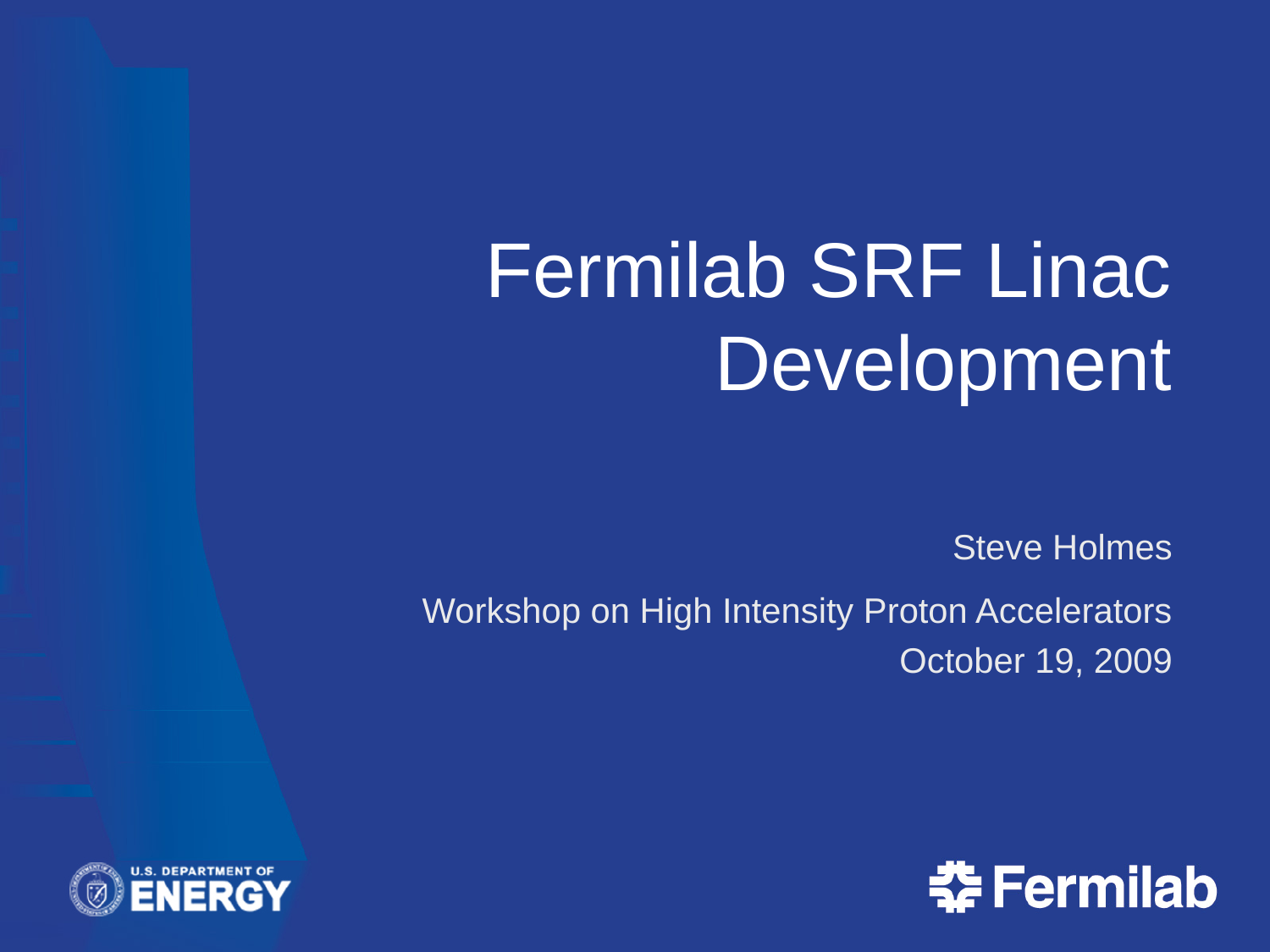

# Fermilab SRF Linac Development
Steve Holmes
Workshop on High Intensity Proton Accelerators
 October 19, 2009